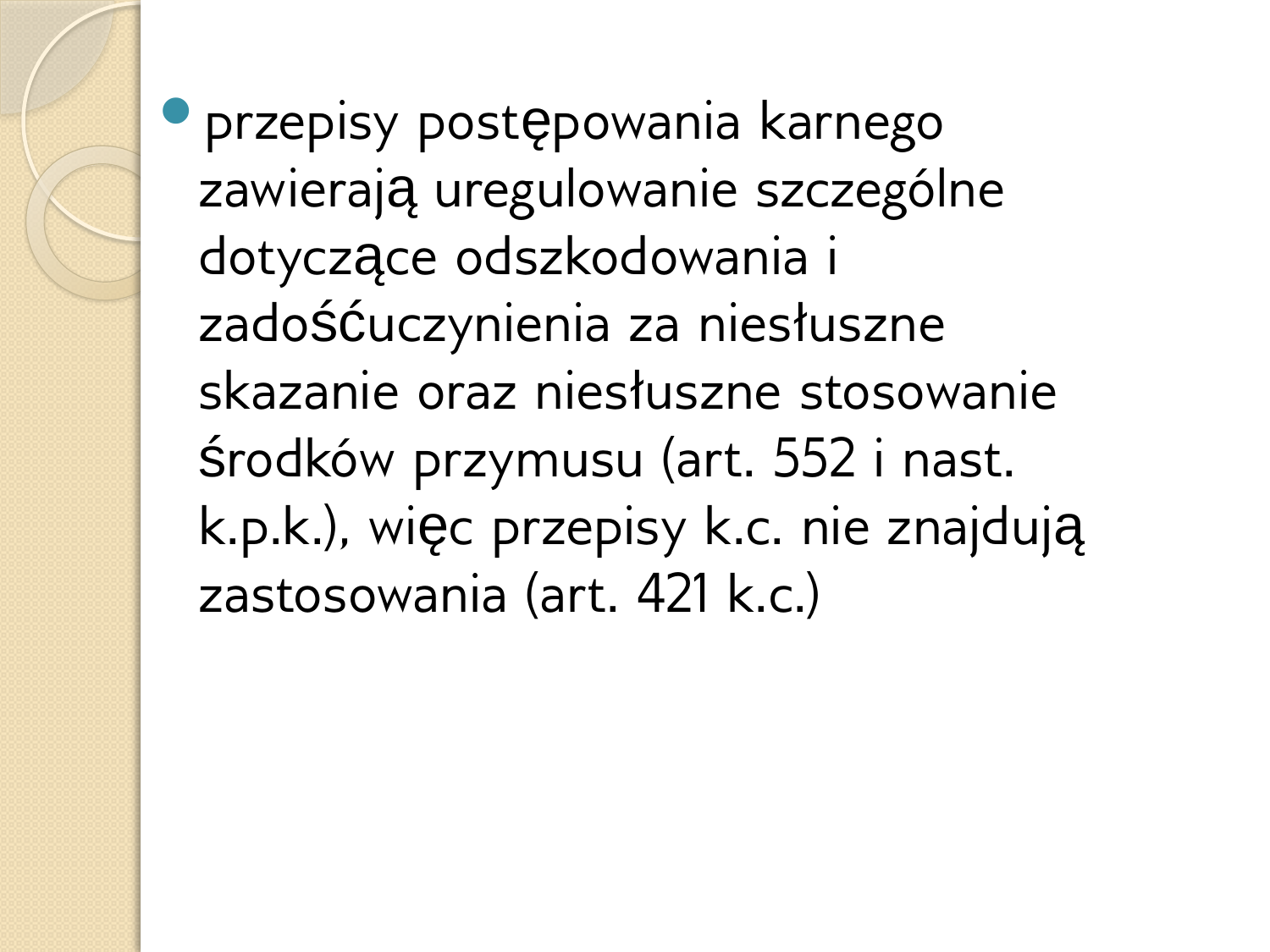

przepisy postępowania karnego zawierają uregulowanie szczególne dotyczące odszkodowania i zadośćuczynienia za niesłuszne skazanie oraz niesłuszne stosowanie środków przymusu (art. 552 i nast. k.p.k.), więc przepisy k.c. nie znajdują zastosowania (art. 421 k.c.)